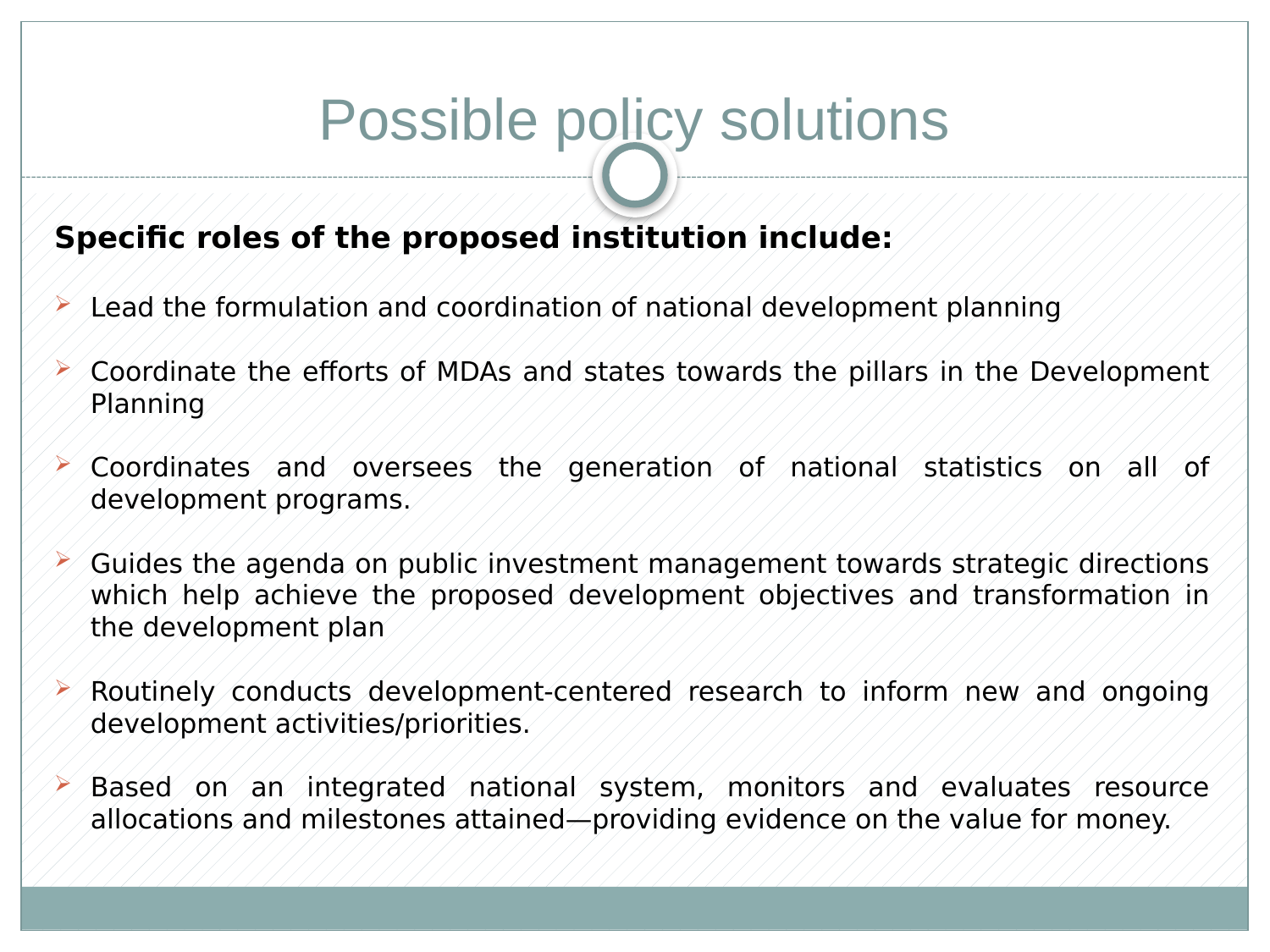

# Possible policy solutions
Specific roles of the proposed institution include:

Lead the formulation and coordination of national development planning

Coordinate the efforts of MDAs and states towards the pillars in the Development Planning

Coordinates and oversees the generation of national statistics on all of development programs.

Guides the agenda on public investment management towards strategic directions which help achieve the proposed development objectives and transformation in the development plan

Routinely conducts development-centered research to inform new and ongoing development activities/priorities.

Based on an integrated national system, monitors and evaluates resource allocations and milestones attained—providing evidence on the value for money.